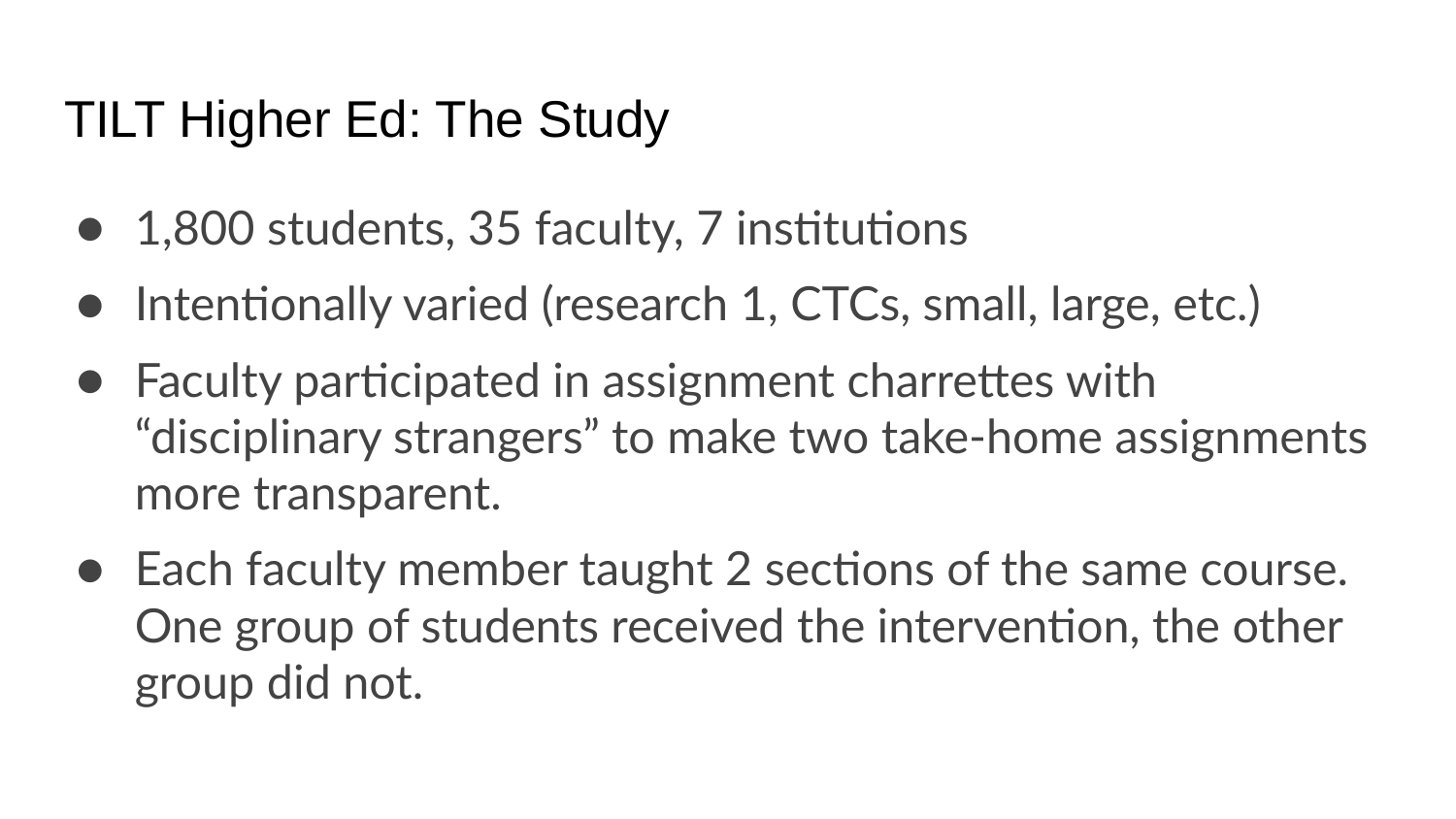

# TILT Higher Ed: The Study
1,800 students, 35 faculty, 7 institutions
Intentionally varied (research 1, CTCs, small, large, etc.)
Faculty participated in assignment charrettes with “disciplinary strangers” to make two take-home assignments more transparent.
Each faculty member taught 2 sections of the same course. One group of students received the intervention, the other group did not.